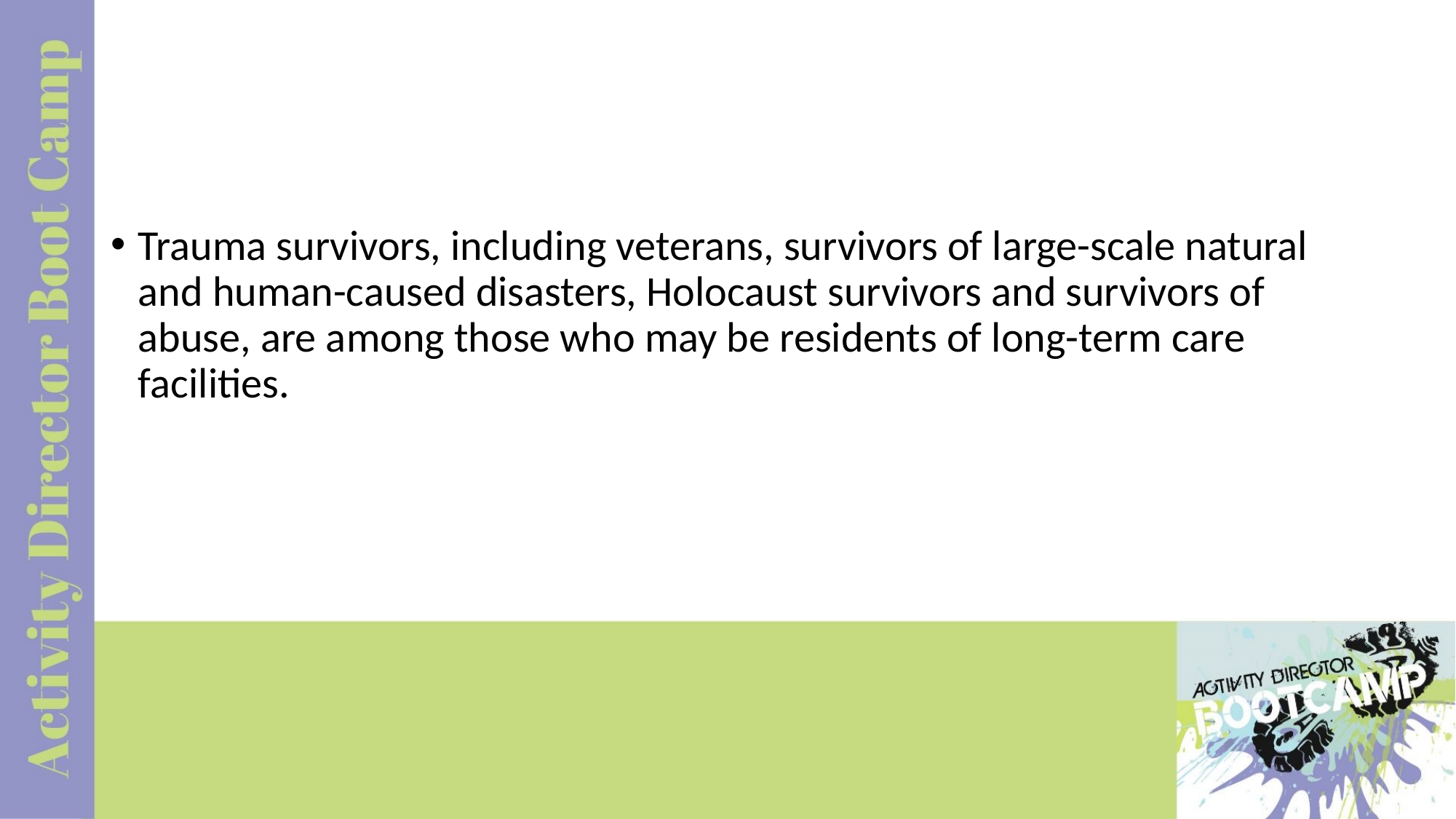

#
Trauma survivors, including veterans, survivors of large-scale natural and human-caused disasters, Holocaust survivors and survivors of abuse, are among those who may be residents of long-term care facilities.